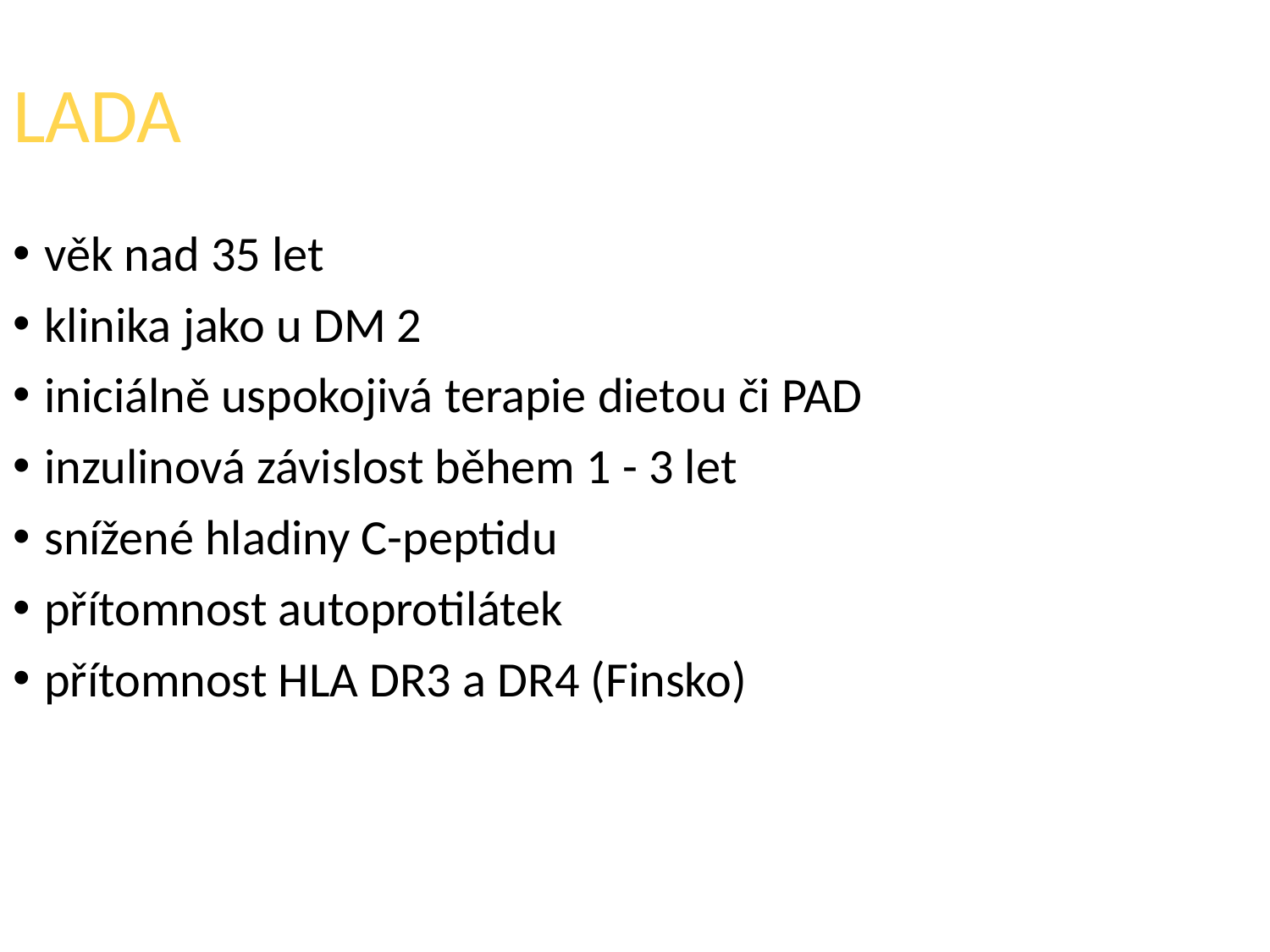

LADA
věk nad 35 let
klinika jako u DM 2
iniciálně uspokojivá terapie dietou či PAD
inzulinová závislost během 1 - 3 let
snížené hladiny C-peptidu
přítomnost autoprotilátek
přítomnost HLA DR3 a DR4 (Finsko)